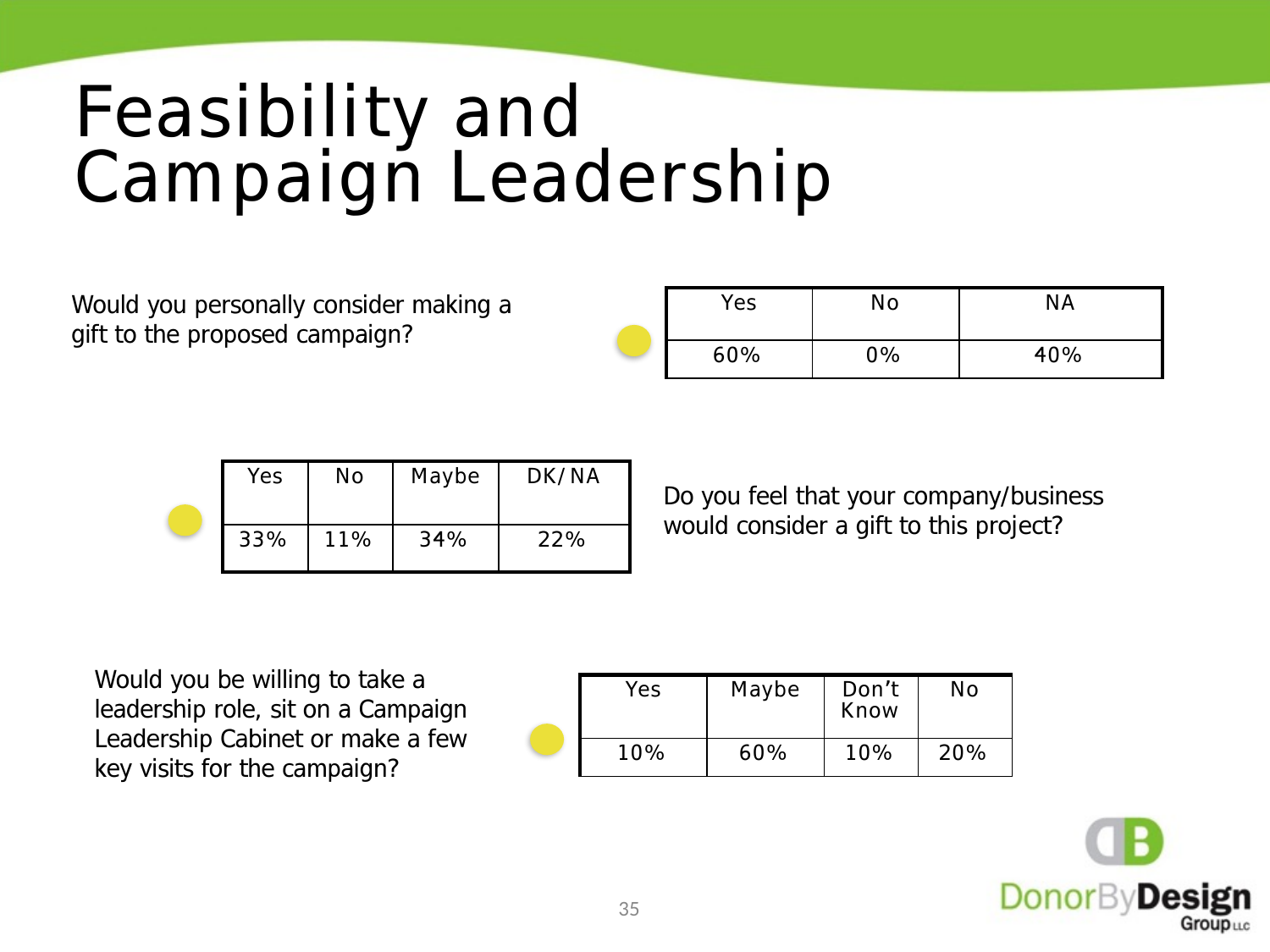

Feasibility and
Campaign Leadership
Would you personally consider making a gift to the proposed campaign?
| Yes | No | NA |
| --- | --- | --- |
| 60% | 0% | 40% |

| Yes | No | Maybe | DK/NA |
| --- | --- | --- | --- |
| 33% | 11% | 34% | 22% |
Do you feel that your company/business  would consider a gift to this project?

Would you be willing to take a leadership role, sit on a Campaign Leadership Cabinet or make a few key visits for the campaign?
| Yes | Maybe | Don’t Know | No |
| --- | --- | --- | --- |
| 10% | 60% | 10% | 20% |

35